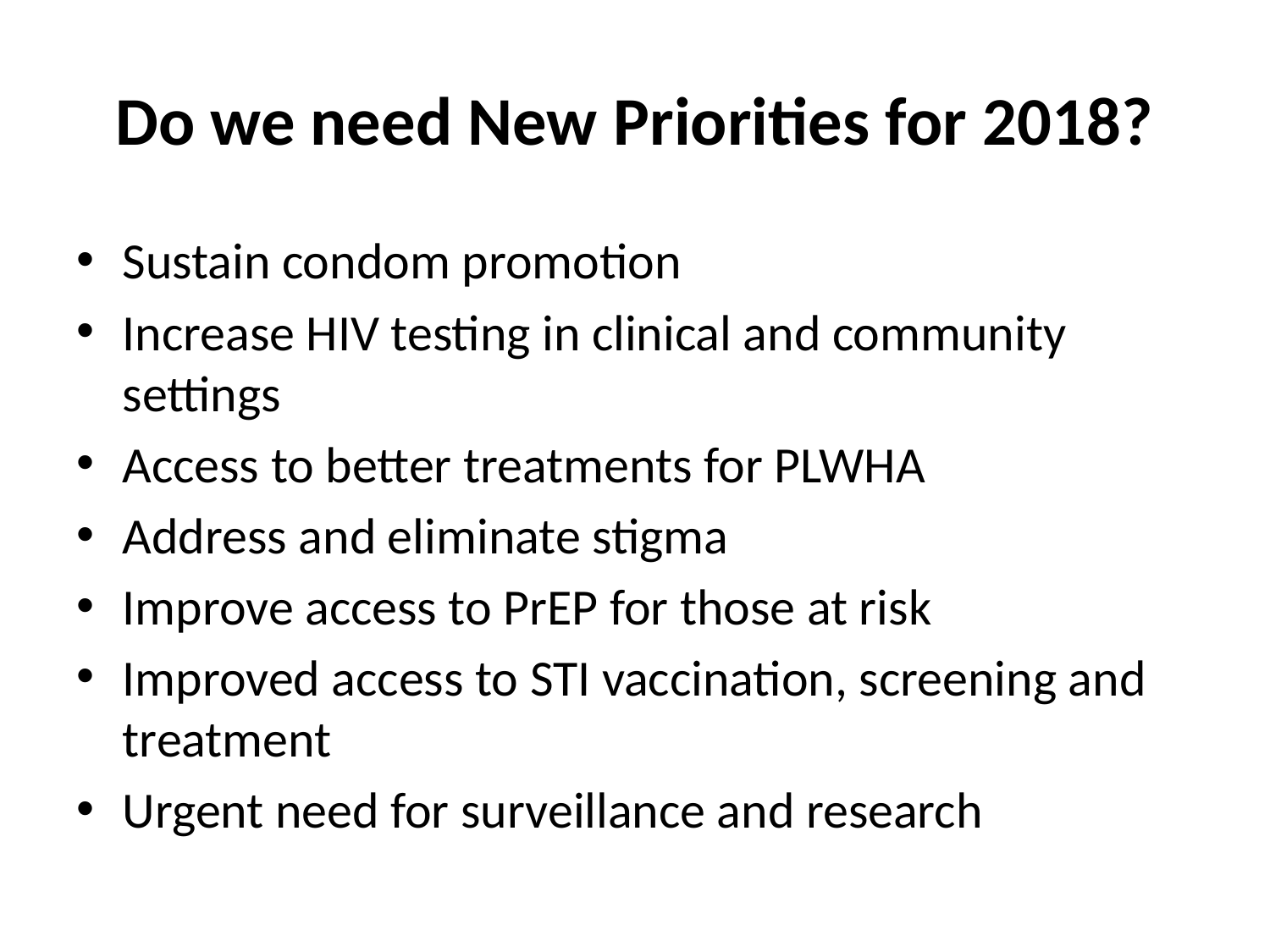

# Do we need New Priorities for 2018?
Sustain condom promotion
Increase HIV testing in clinical and community settings
Access to better treatments for PLWHA
Address and eliminate stigma
Improve access to PrEP for those at risk
Improved access to STI vaccination, screening and treatment
Urgent need for surveillance and research